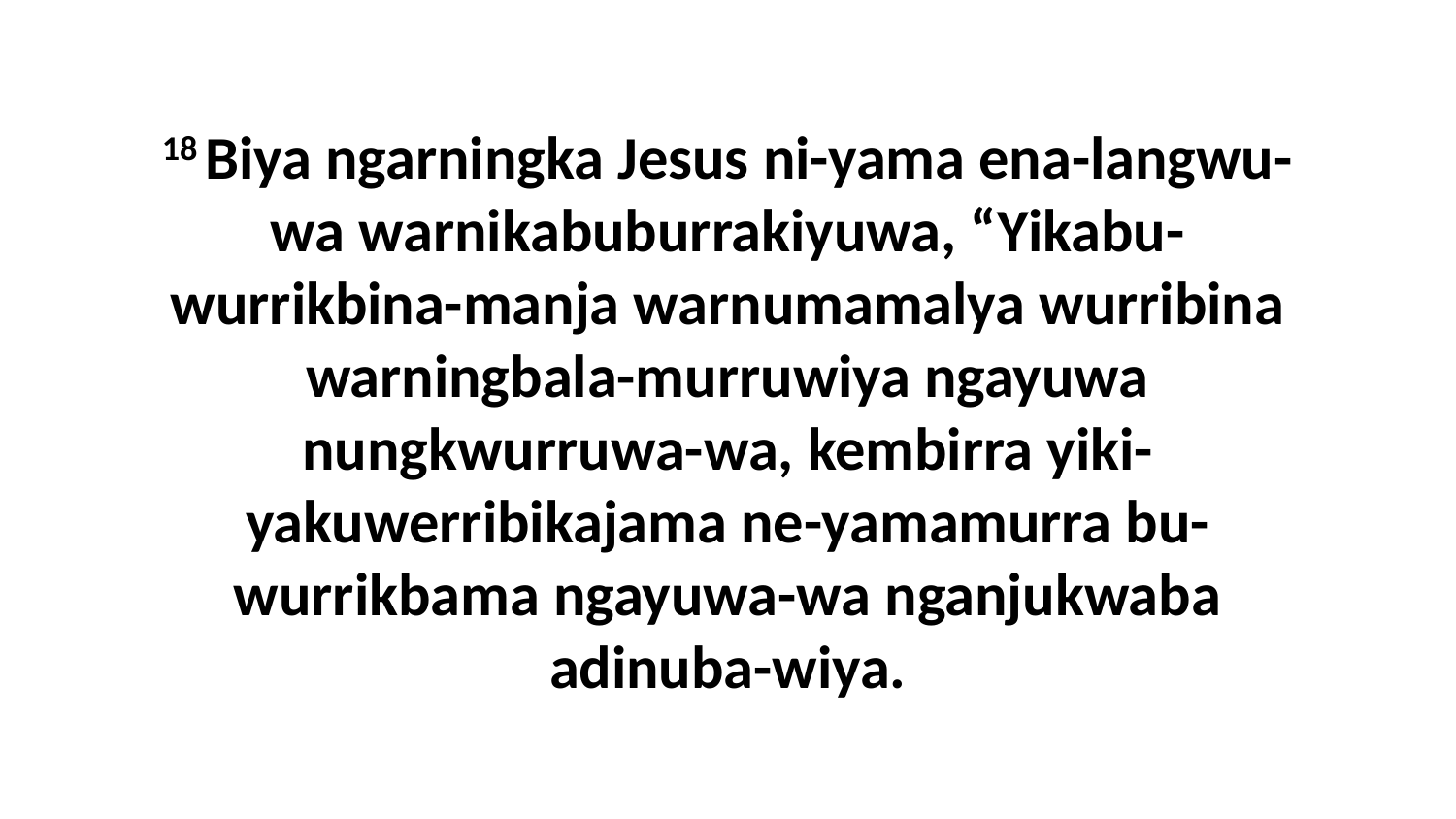

18 Biya ngarningka Jesus ni-yama ena-langwu-wa warnikabuburrakiyuwa, “Yikabu-wurrikbina-manja warnumamalya wurribina warningbala-murruwiya ngayuwa nungkwurruwa-wa, kembirra yiki-yakuwerribikajama ne-yamamurra bu-wurrikbama ngayuwa-wa nganjukwaba adinuba-wiya.